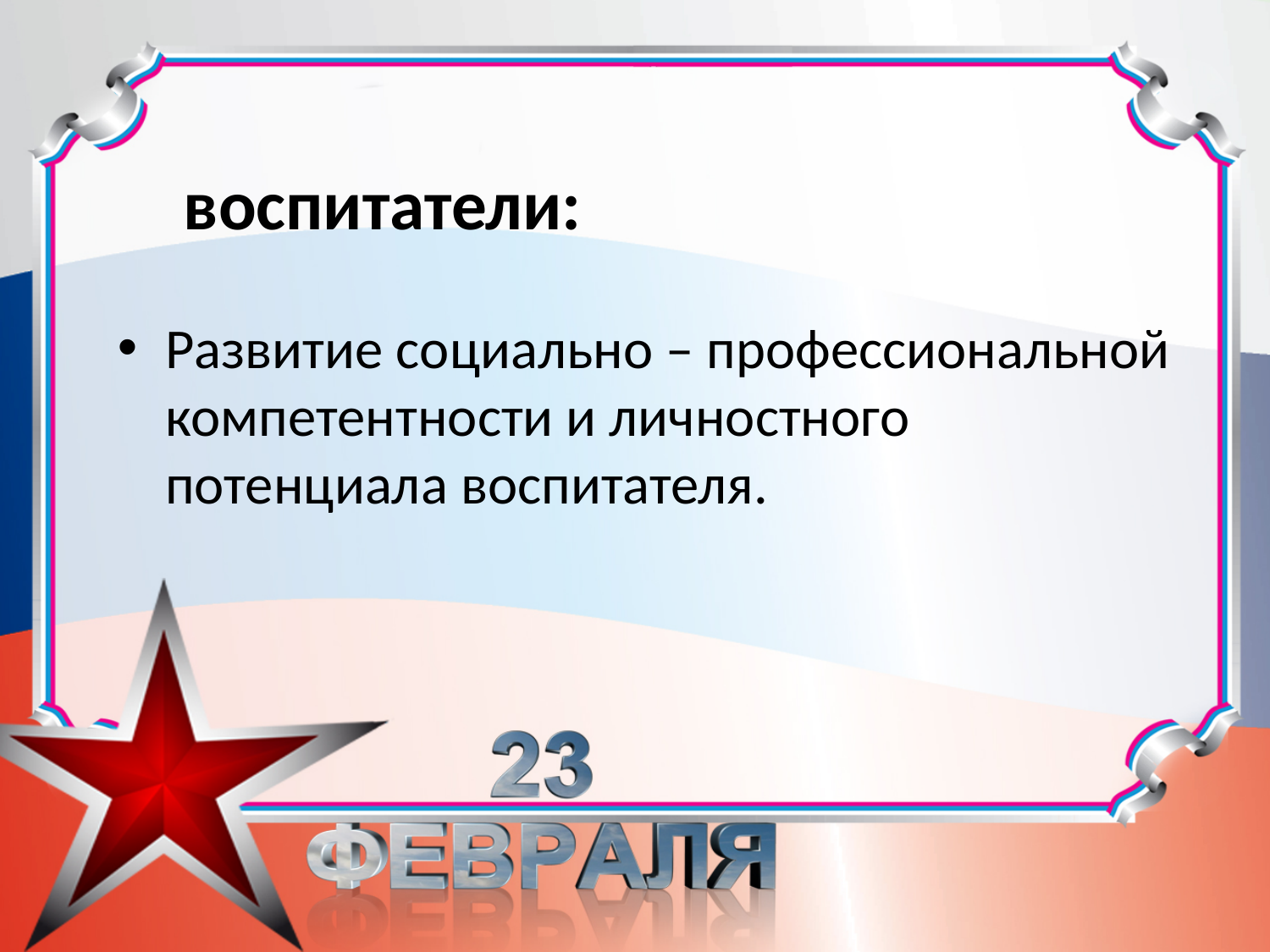

# воспитатели:
Развитие социально – профессиональной компетентности и личностного потенциала воспитателя.